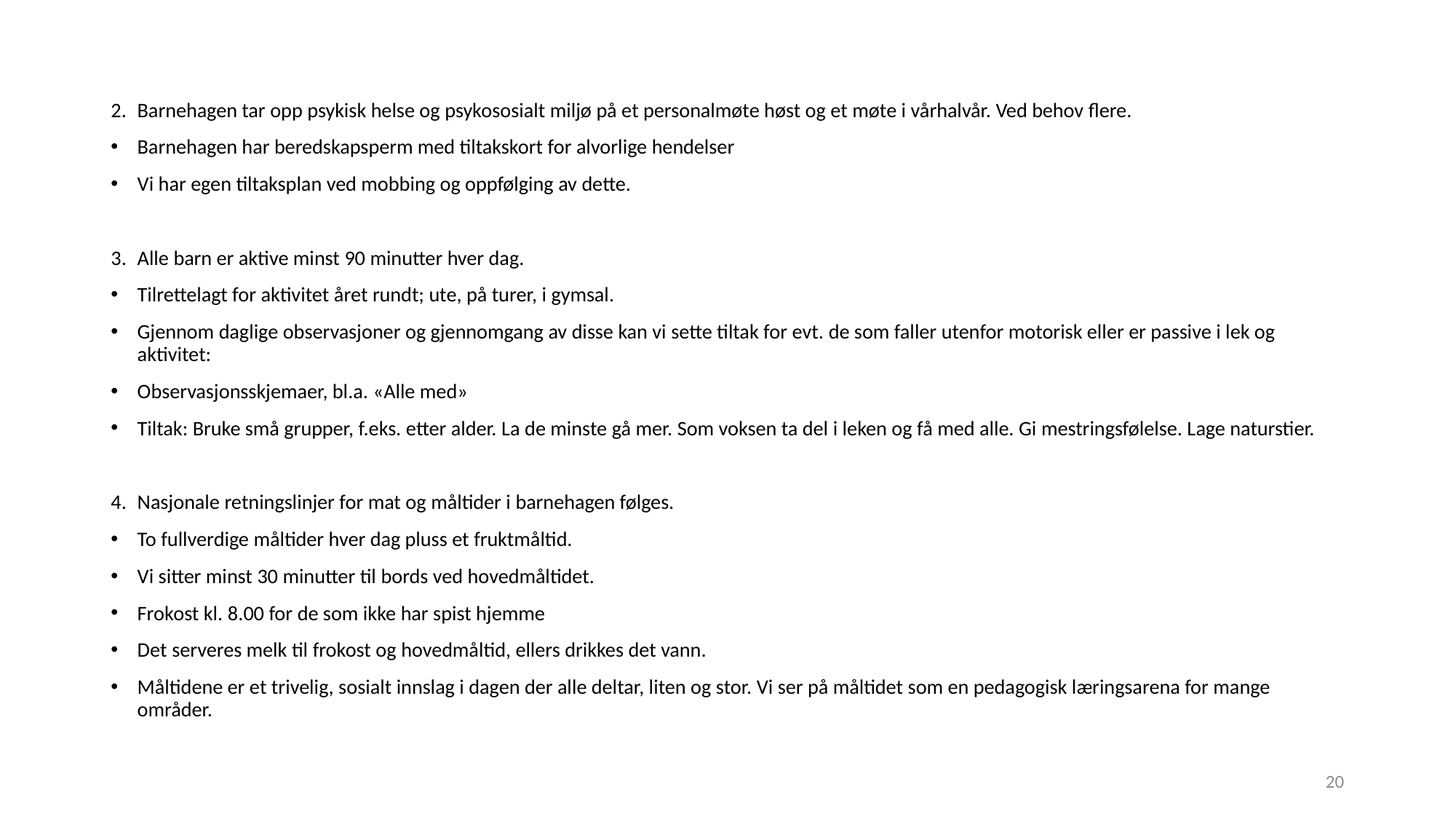

Barnehagen tar opp psykisk helse og psykososialt miljø på et personalmøte høst og et møte i vårhalvår. Ved behov flere.
Barnehagen har beredskapsperm med tiltakskort for alvorlige hendelser
Vi har egen tiltaksplan ved mobbing og oppfølging av dette.

Alle barn er aktive minst 90 minutter hver dag.
Tilrettelagt for aktivitet året rundt; ute, på turer, i gymsal.
Gjennom daglige observasjoner og gjennomgang av disse kan vi sette tiltak for evt. de som faller utenfor motorisk eller er passive i lek og aktivitet:
Observasjonsskjemaer, bl.a. «Alle med»
Tiltak: Bruke små grupper, f.eks. etter alder. La de minste gå mer. Som voksen ta del i leken og få med alle. Gi mestringsfølelse. Lage naturstier.

Nasjonale retningslinjer for mat og måltider i barnehagen følges.
To fullverdige måltider hver dag pluss et fruktmåltid.
Vi sitter minst 30 minutter til bords ved hovedmåltidet.
Frokost kl. 8.00 for de som ikke har spist hjemme
Det serveres melk til frokost og hovedmåltid, ellers drikkes det vann.
Måltidene er et trivelig, sosialt innslag i dagen der alle deltar, liten og stor. Vi ser på måltidet som en pedagogisk læringsarena for mange områder.

20